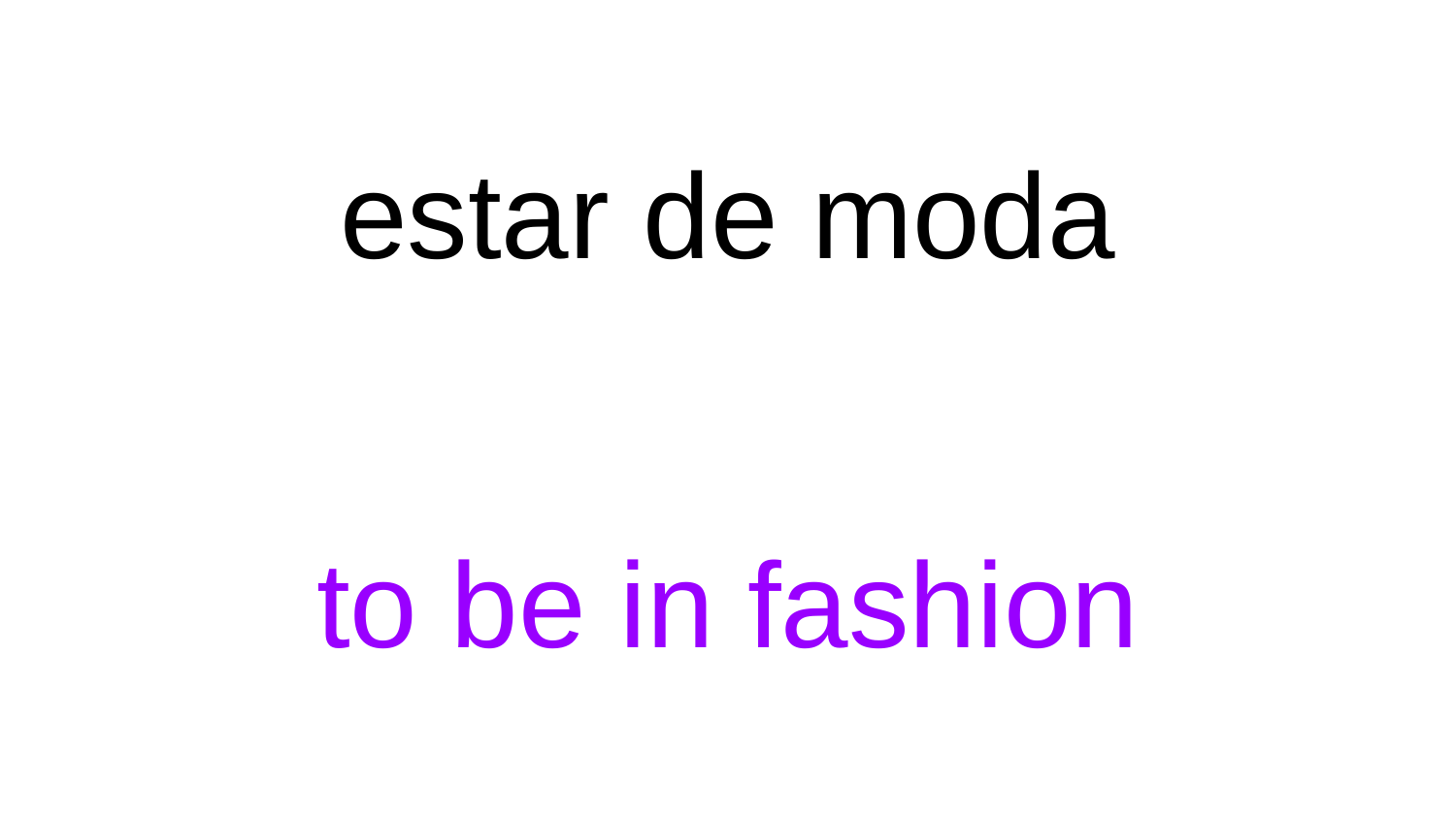

# estar de moda
to be in fashion